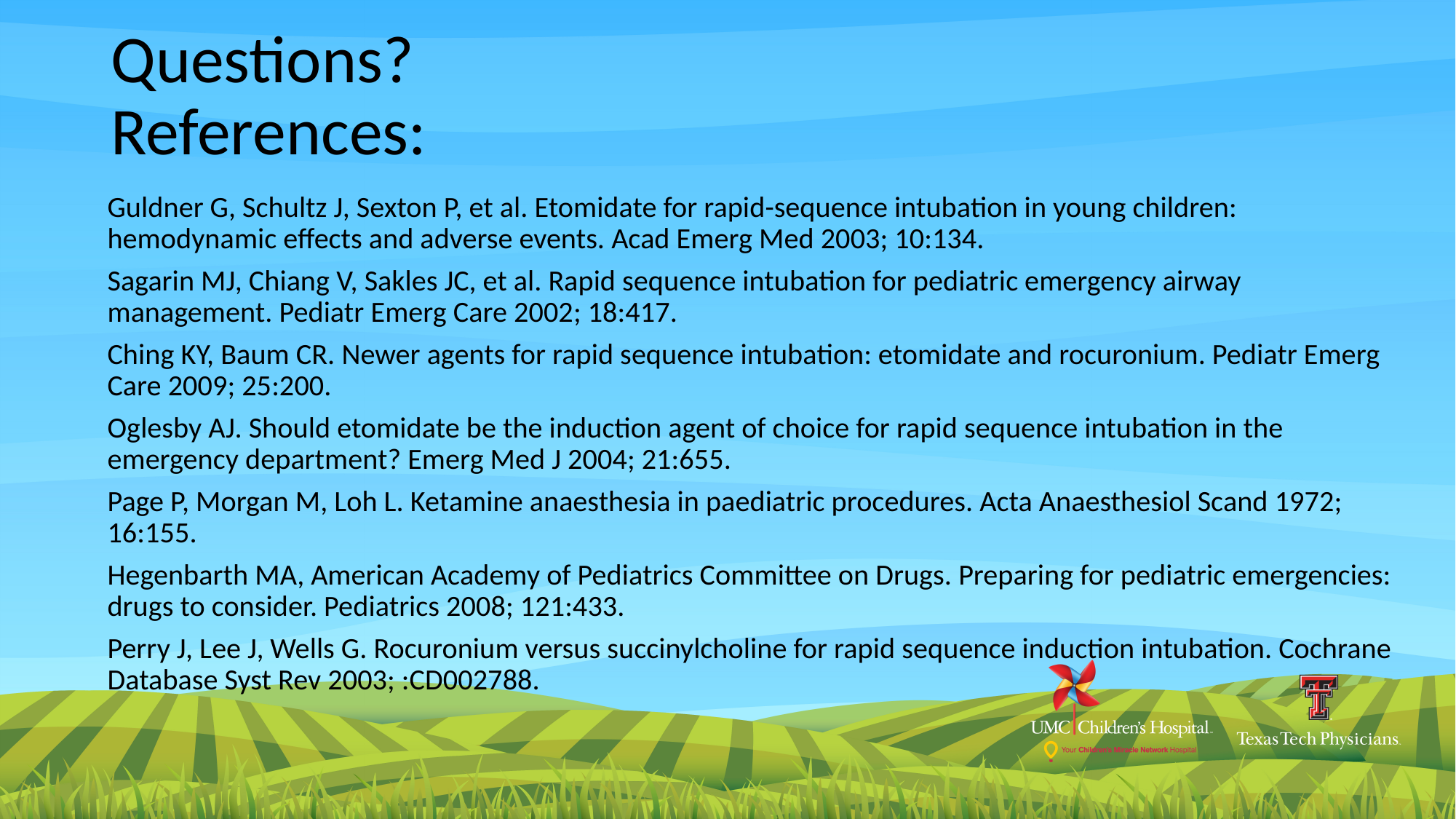

# Questions? References:
Guldner G, Schultz J, Sexton P, et al. Etomidate for rapid-sequence intubation in young children: hemodynamic effects and adverse events. Acad Emerg Med 2003; 10:134.
Sagarin MJ, Chiang V, Sakles JC, et al. Rapid sequence intubation for pediatric emergency airway management. Pediatr Emerg Care 2002; 18:417.
Ching KY, Baum CR. Newer agents for rapid sequence intubation: etomidate and rocuronium. Pediatr Emerg Care 2009; 25:200.
Oglesby AJ. Should etomidate be the induction agent of choice for rapid sequence intubation in the emergency department? Emerg Med J 2004; 21:655.
Page P, Morgan M, Loh L. Ketamine anaesthesia in paediatric procedures. Acta Anaesthesiol Scand 1972; 16:155.
Hegenbarth MA, American Academy of Pediatrics Committee on Drugs. Preparing for pediatric emergencies: drugs to consider. Pediatrics 2008; 121:433.
Perry J, Lee J, Wells G. Rocuronium versus succinylcholine for rapid sequence induction intubation. Cochrane Database Syst Rev 2003; :CD002788.